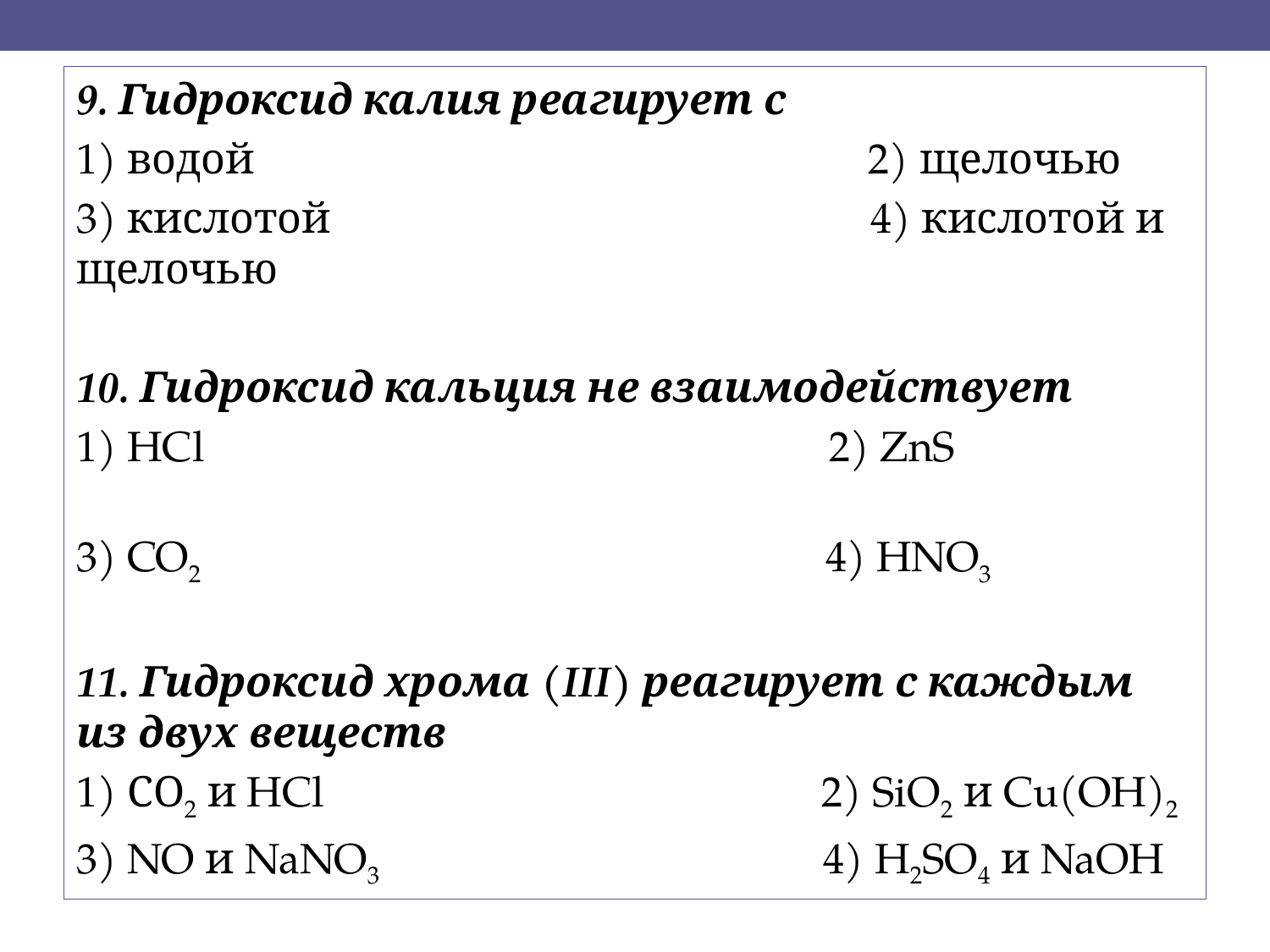

9. Гидроксид калия реагирует с
1) водой                                                          2) щелочью
3) кислотой                                                   4) кислотой и щелочью

10. Гидроксид кальция не взаимодействует
1) HCl                                                           2) ZnS
3) CO2                                                           4) HNO3

11. Гидроксид хрома (III) реагирует с каждым из двух веществ
1) СО2 и HCl                                               2) SiO2 и Cu(OH)2
3) NO и NaNO3                                          4) H2SO4 и NaOH